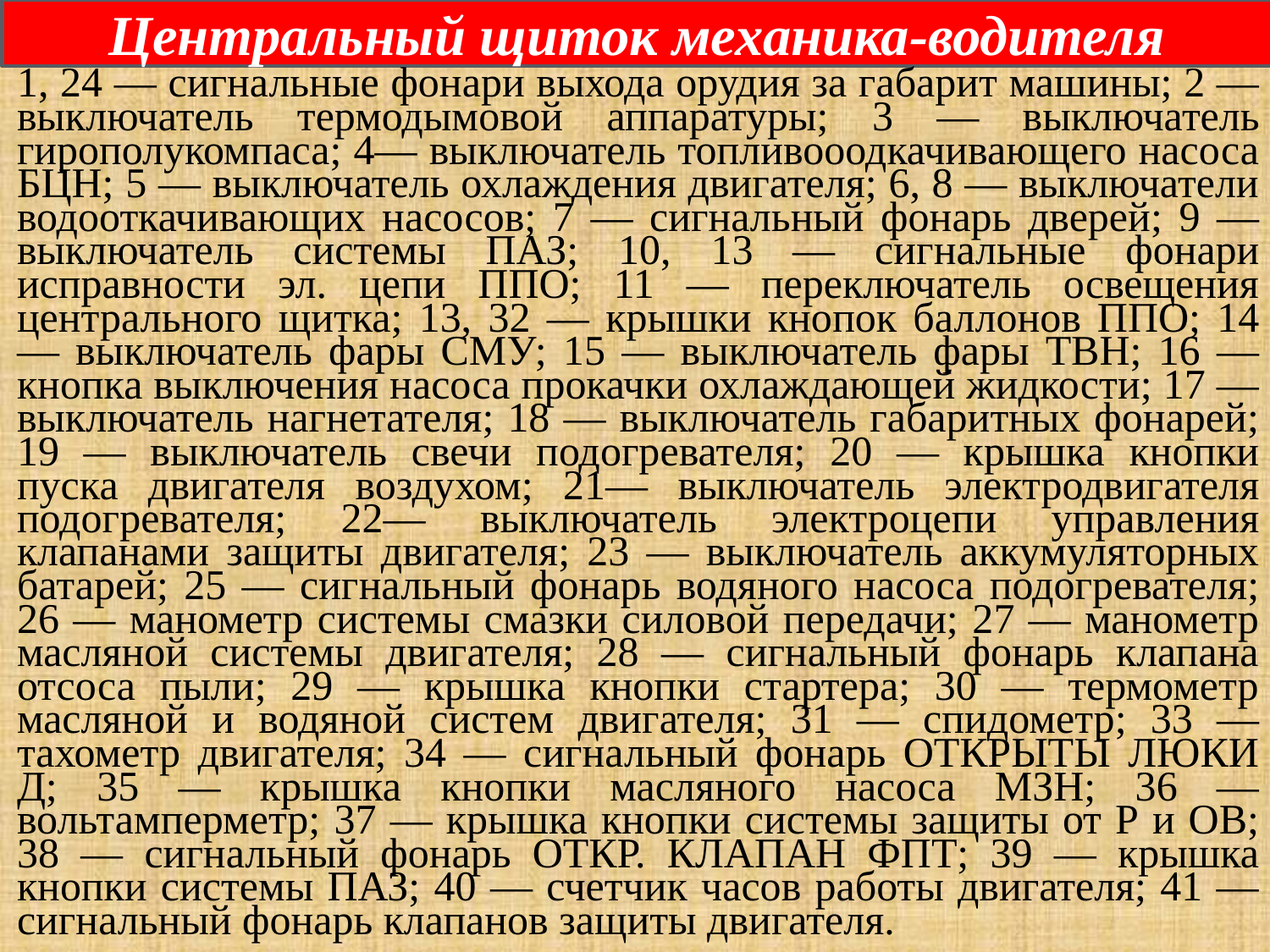

Центральный щиток механика-водителя
1, 24 — сигнальные фонари выхода орудия за габарит машины; 2 — выключатель термодымовой аппаратуры; 3 — выключа­тель гирополукомпаса; 4— выключатель топливооодкачивающего насоса БЦН; 5 — выключатель охлаждения двигателя; 6, 8 — выключатели водооткачивающих насосов; 7 — сигнальный фонарь дверей; 9 — выключатель системы ПАЗ; 10, 13 — сиг­нальные фонари исправности эл. цепи ППО; 11 — переключатель освещения центрального щитка; 13, 32 — крышки кно­пок баллонов ППО; 14 — выключатель фары СМУ; 15 — выключатель фары ТВН; 16 — кнопка выключения насоса прокачки охлаждающей жидкости; 17 — выключатель нагнетателя; 18 — выключатель габаритных фонарей; 19 — выключатель све­чи подогревателя; 20 — крышка кнопки пуска двигателя воздухом; 21— выключатель электродвигателя подогревателя; 22— выключатель электроцепи управления клапанами защиты двигателя; 23 — выключатель аккумуляторных батарей; 25 — сиг­нальный фонарь водяного насоса подогревателя; 26 — манометр системы смазки силовой передачи; 27 — манометр масляной системы двигателя; 28 — сигнальный фонарь клапана отсоса пыли; 29 — крышка кнопки стартера; 30 — термометр масляной и водяной систем двигателя; 31 — спидометр; 33 — тахометр двигателя; 34 — сигнальный фонарь ОТКРЫТЫ ЛЮКИ Д; 35 — крышка кнопки масляного насоса МЗН; 36 — вольтамперметр; 37 — крышка кнопки системы защиты от Р и ОВ; 38 — сигнальный фонарь ОТКР. КЛАПАН ФПТ; 39 — крышка кнопки системы ПАЗ; 40 — счетчик часов работы двигателя; 41 — сигнальный фонарь клапанов защиты двигателя.